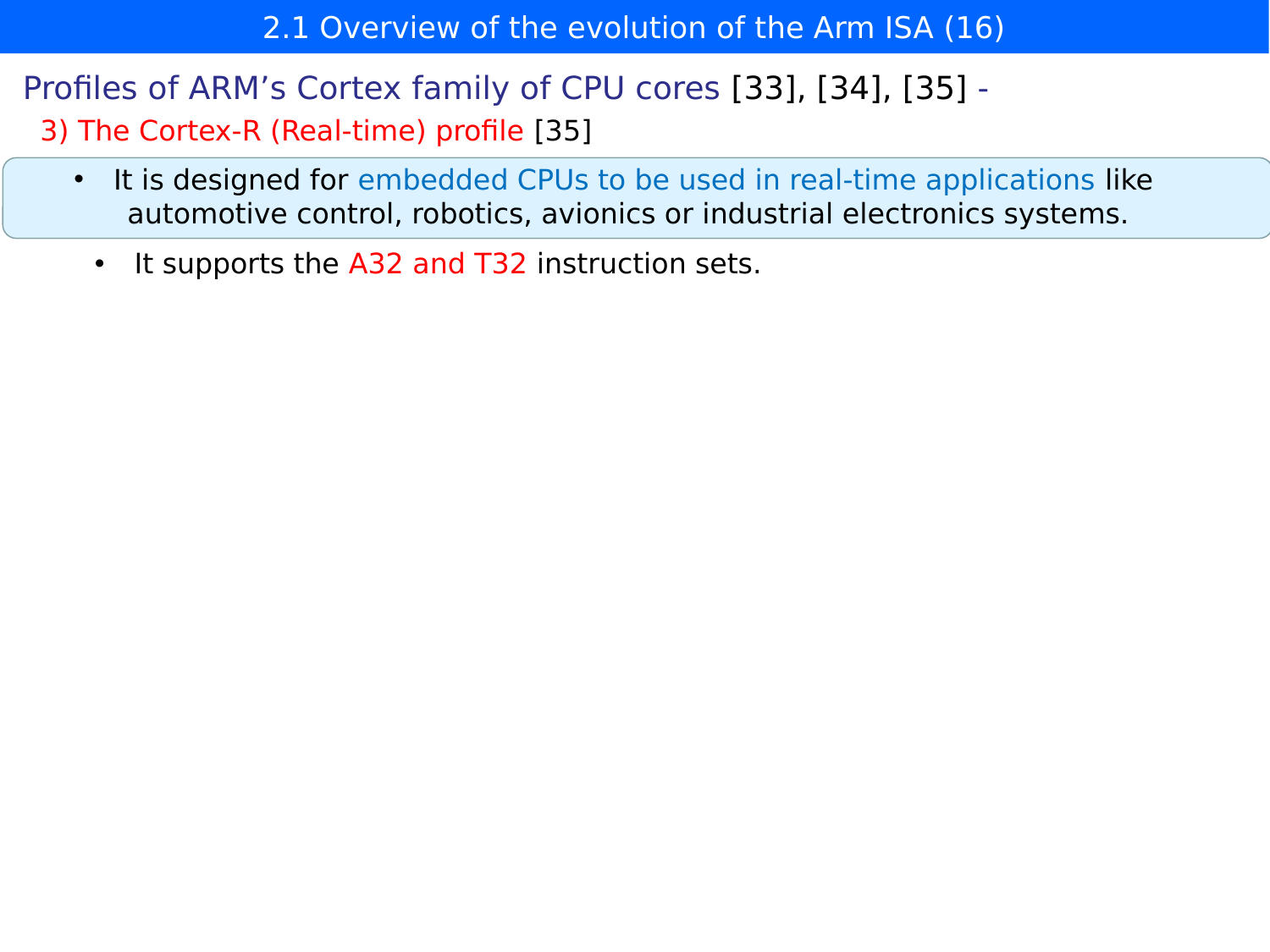

# 2.1 Overview of the evolution of the Arm ISA (16)
Profiles of ARM’s Cortex family of CPU cores [33], [34], [35] -
3) The Cortex-R (Real-time) profile [35]
It is designed for embedded CPUs to be used in real-time applications like
      automotive control, robotics, avionics or industrial electronics systems.

It supports the A32 and T32 instruction sets.